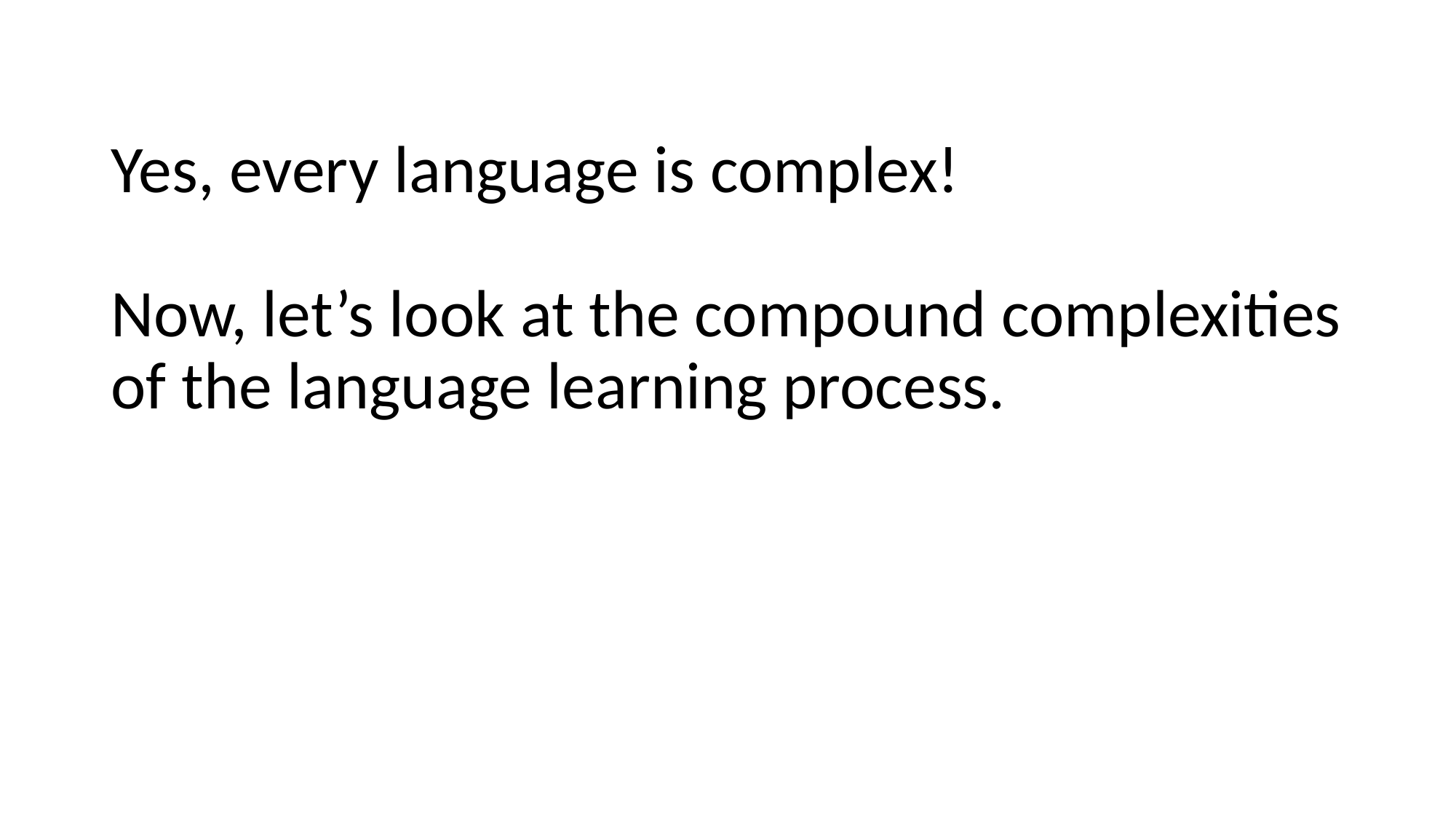

# Yes, every language is complex! Now, let’s look at the compound complexities of the language learning process.